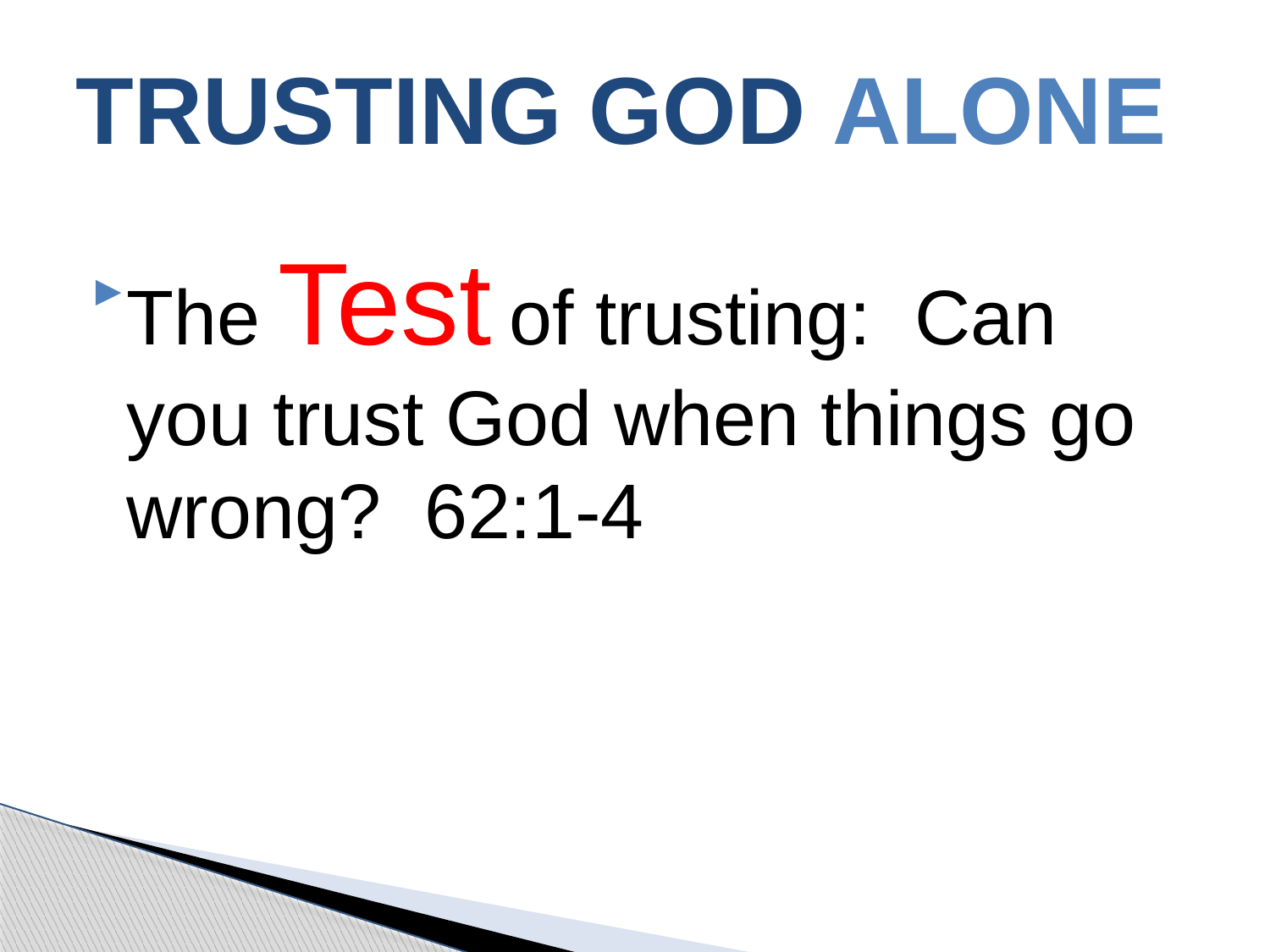

# TRUSTING GOD ALONE
The Test of trusting:  Can you trust God when things go wrong?  62:1-4